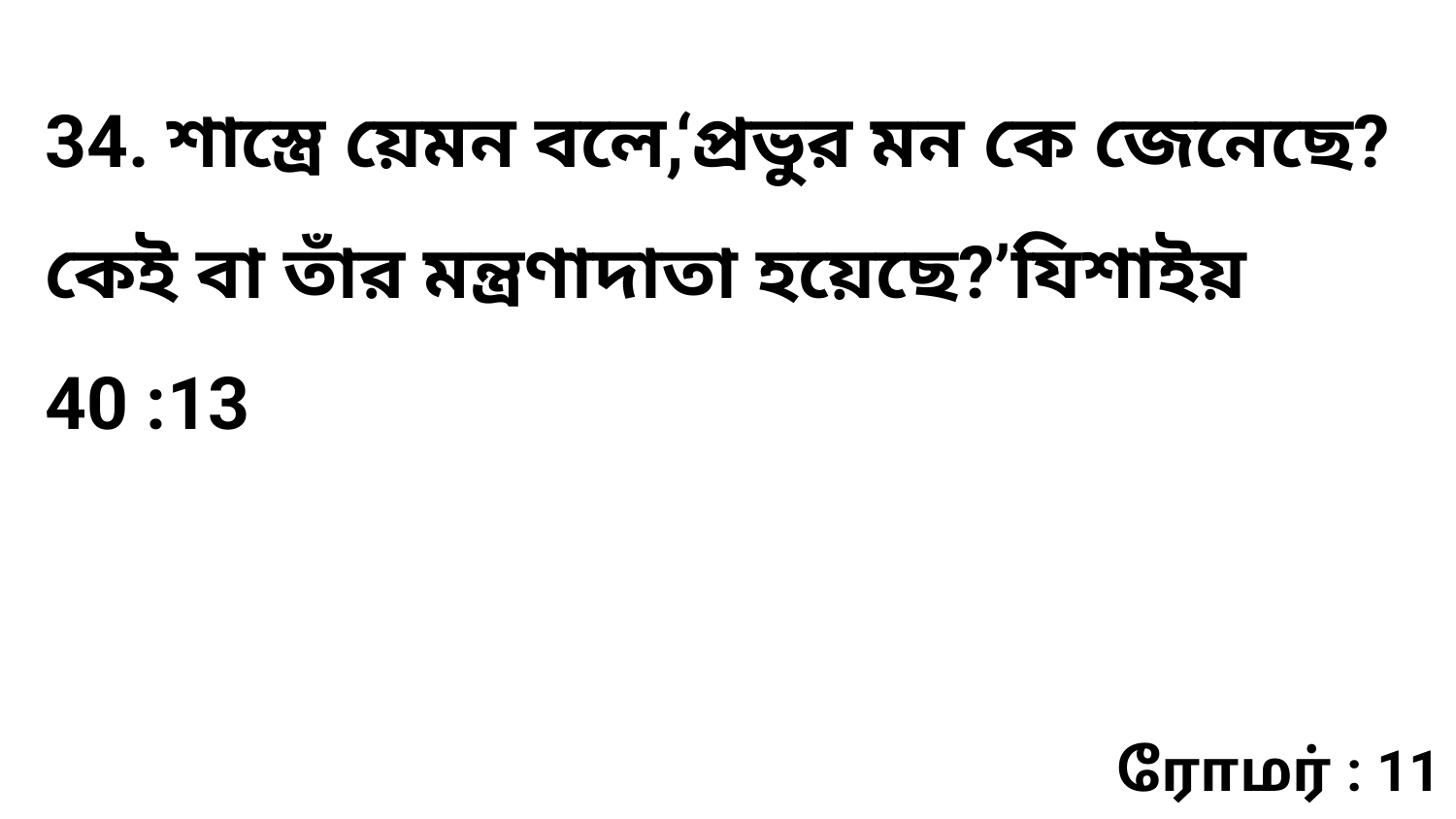

34. শাস্ত্রে য়েমন বলে,‘প্রভুর মন কে জেনেছে? কেই বা তাঁর মন্ত্রণাদাতা হয়েছে?’যিশাইয় 40 :13
ரோமர் : 11